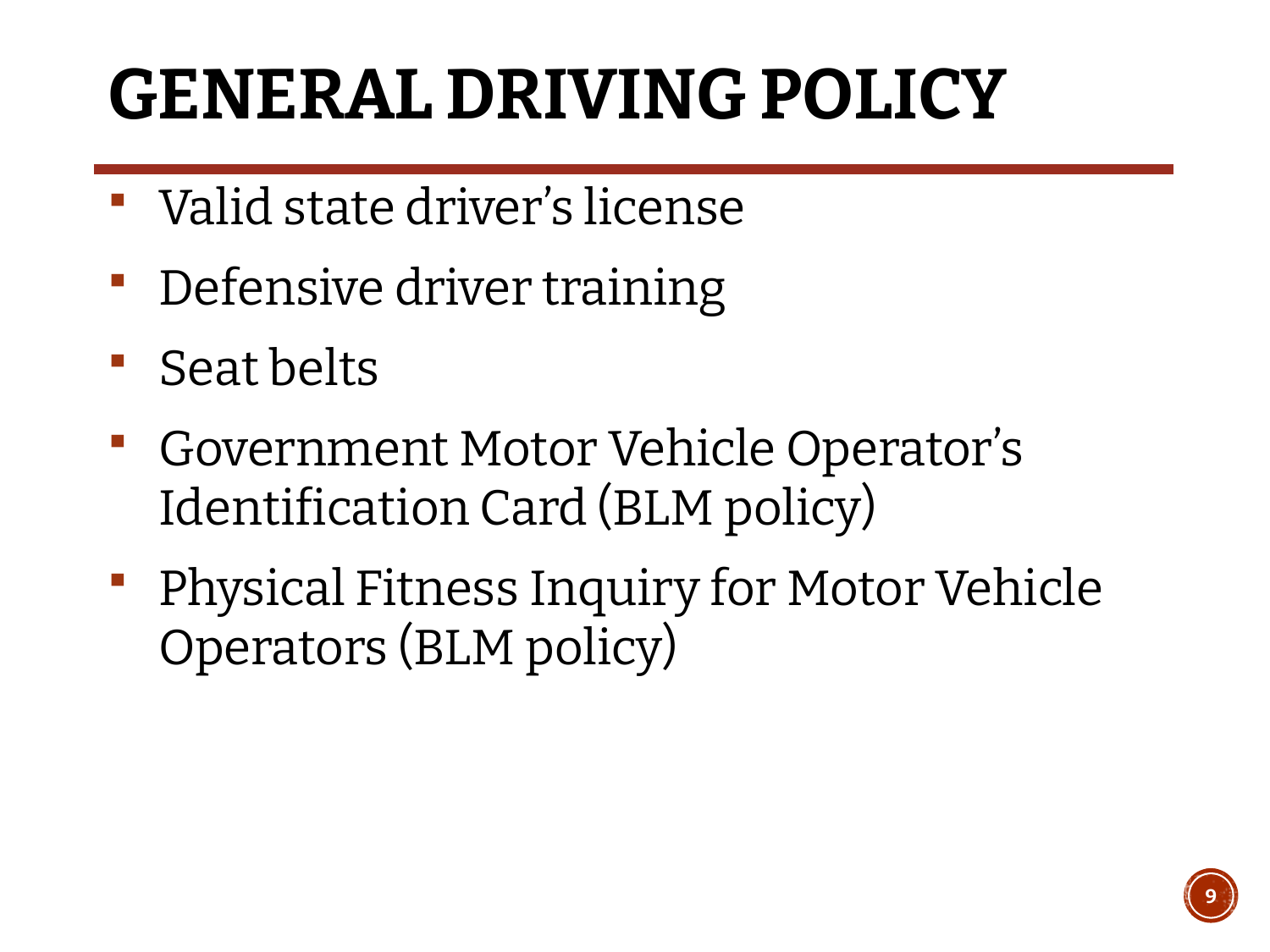

# General Driving Policy
Valid state driver’s license
Defensive driver training
Seat belts
Government Motor Vehicle Operator’s Identification Card (BLM policy)
Physical Fitness Inquiry for Motor Vehicle Operators (BLM policy)